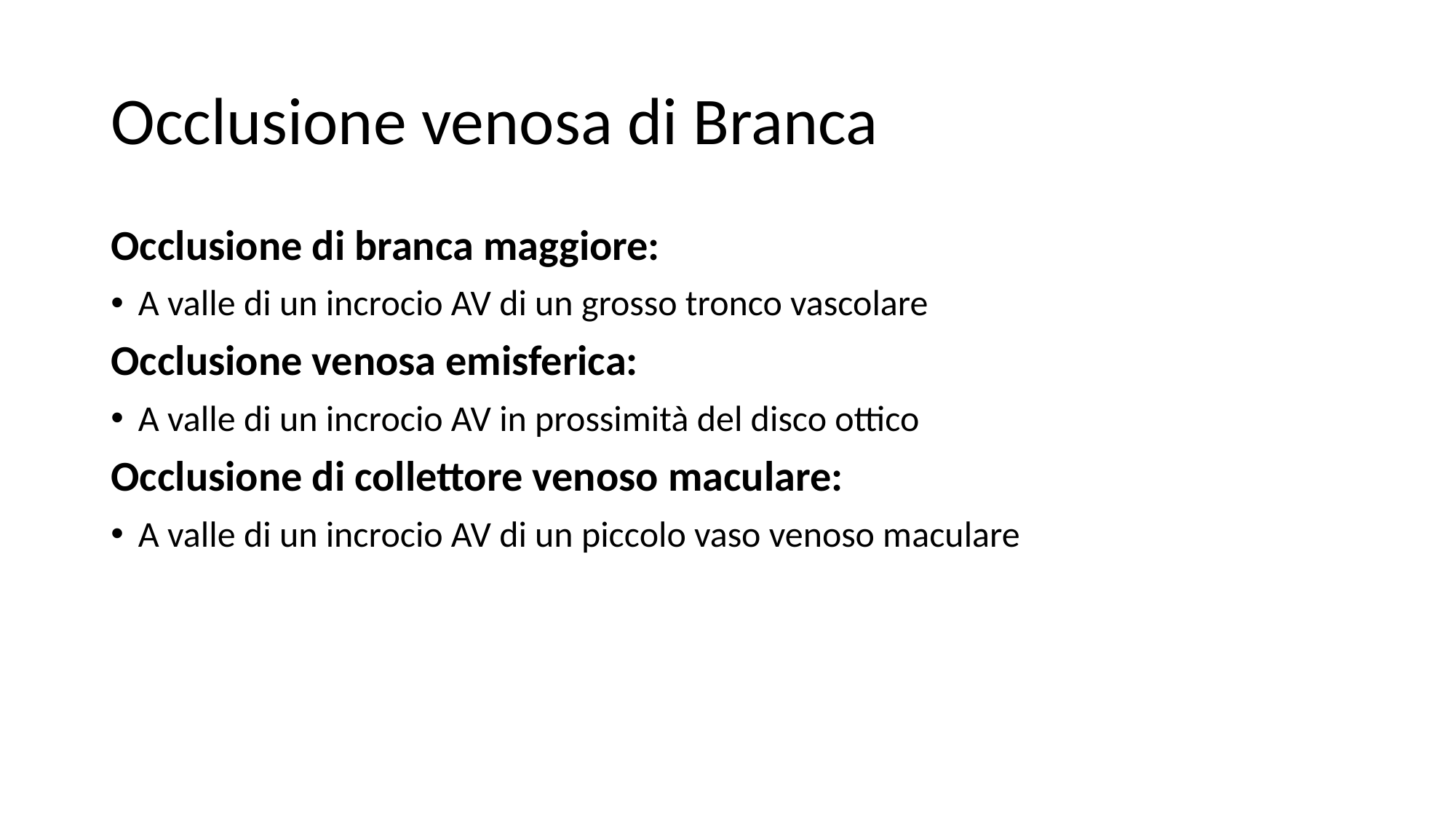

# Occlusione venosa di Branca
Occlusione di branca maggiore:
A valle di un incrocio AV di un grosso tronco vascolare
Occlusione venosa emisferica:
A valle di un incrocio AV in prossimità del disco ottico
Occlusione di collettore venoso maculare:
A valle di un incrocio AV di un piccolo vaso venoso maculare